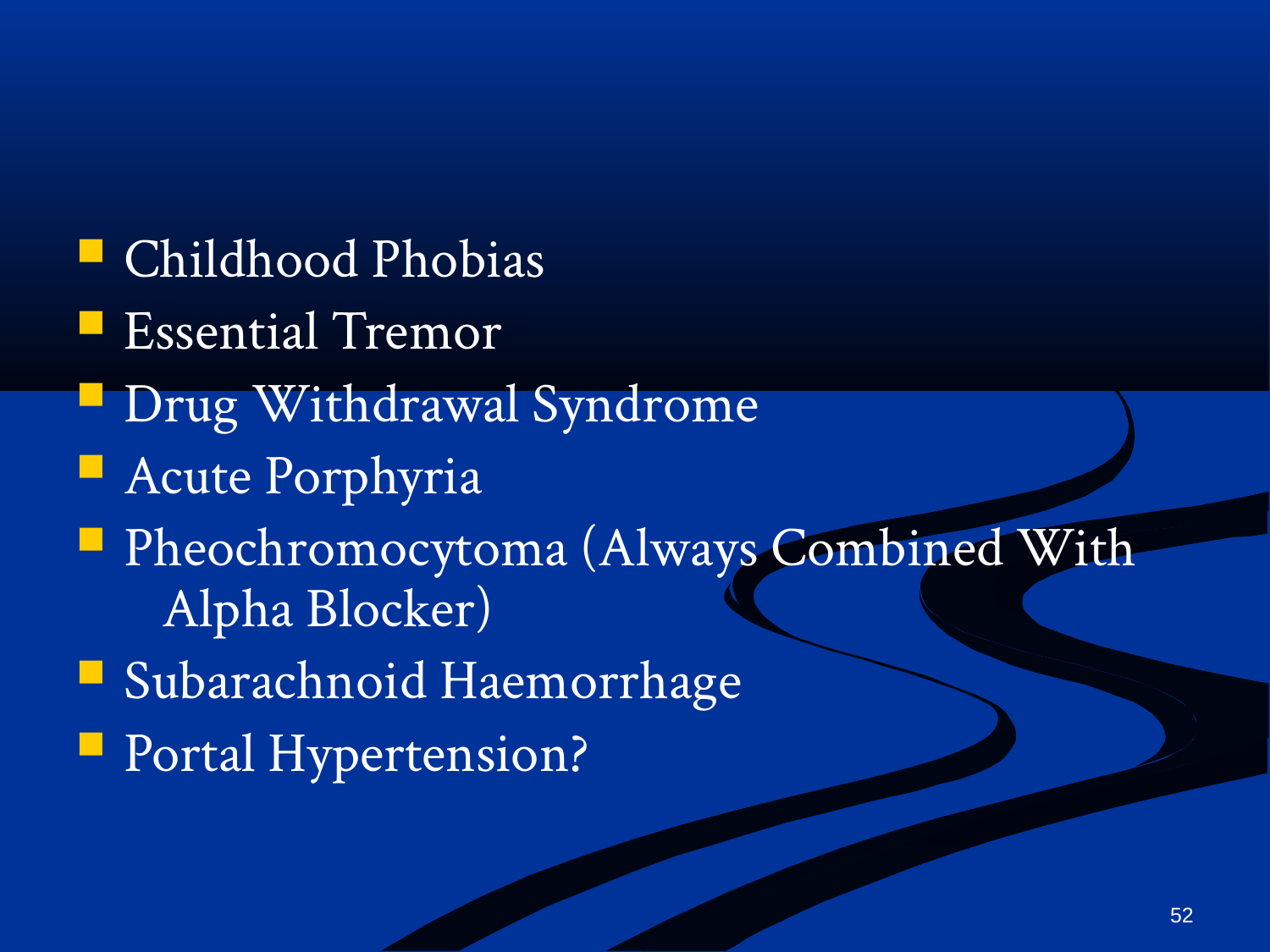

Childhood Phobias
Essential Tremor
Drug Withdrawal Syndrome
Acute Porphyria
Pheochromocytoma (Always Combined With
   Alpha Blocker)
Subarachnoid Haemorrhage
Portal Hypertension?

52